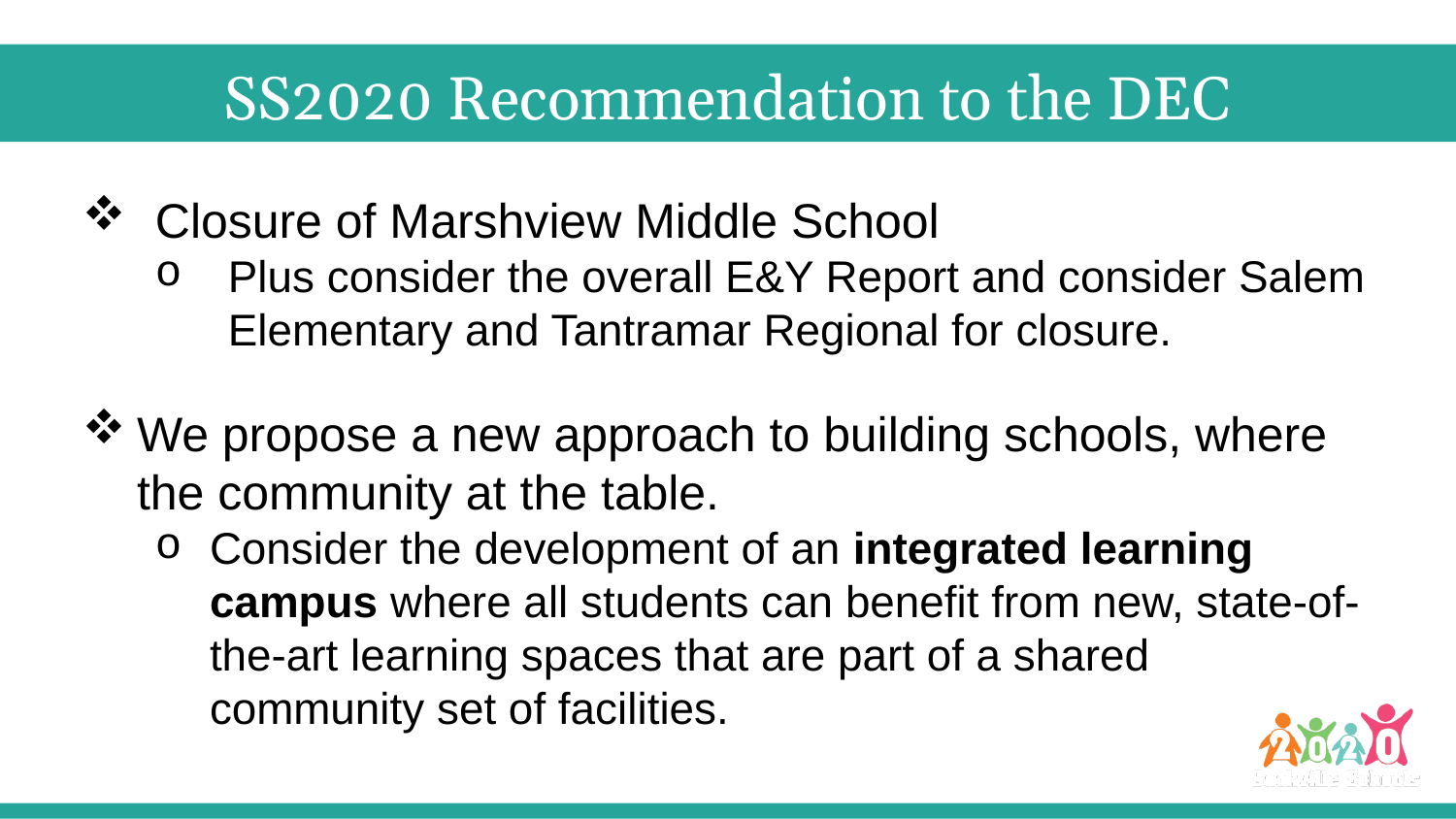

# SS2020 Recommendation to the DEC
Closure of Marshview Middle School
Plus consider the overall E&Y Report and consider Salem Elementary and Tantramar Regional for closure.

We propose a new approach to building schools, where the community at the table.
Consider the development of an integrated learning campus where all students can benefit from new, state-of-the-art learning spaces that are part of a shared community set of facilities.